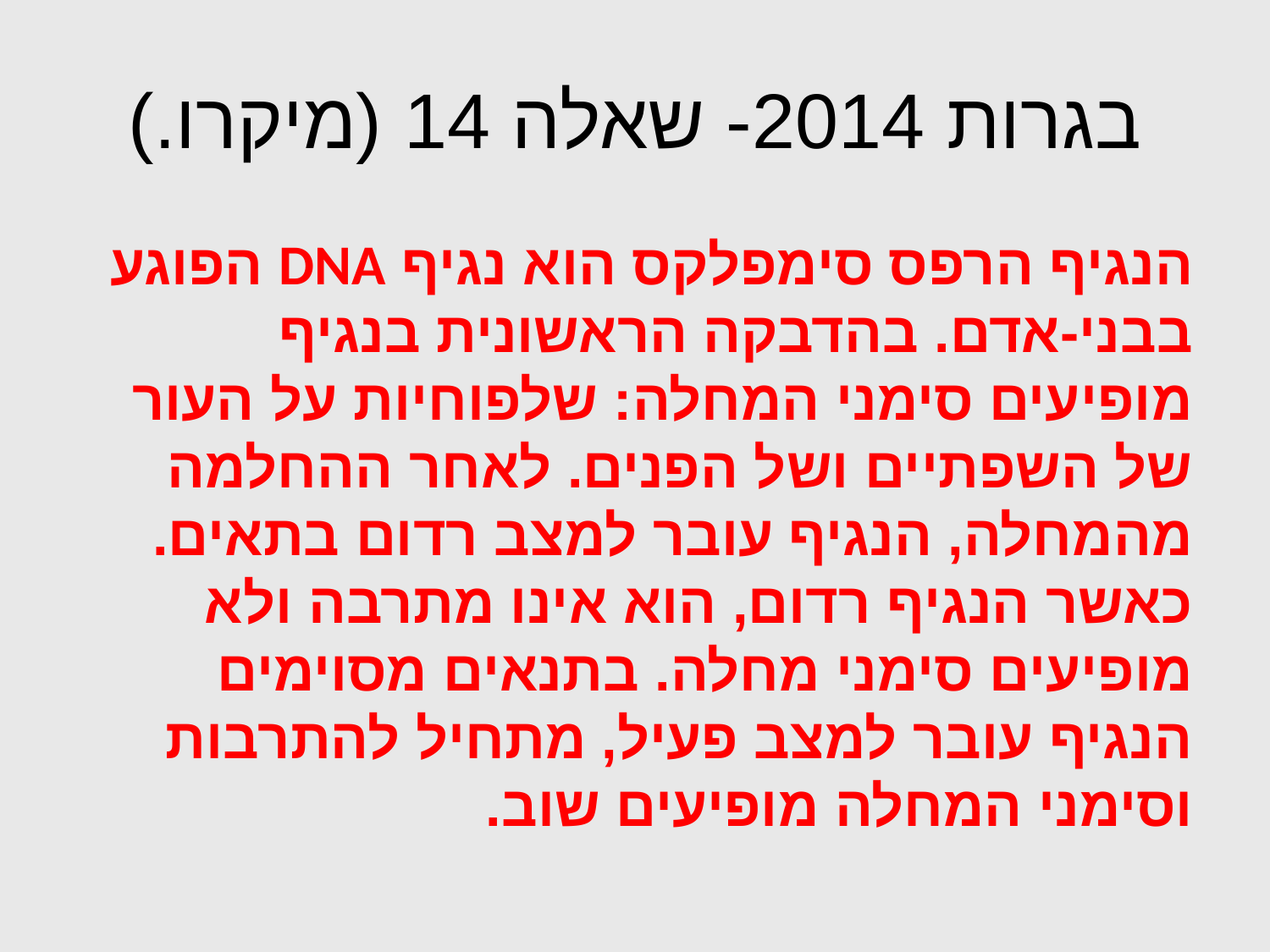

# בגרות 2014- שאלה 14 (מיקרו.)
הנגיף הרפס סימפלקס הוא נגיף DNA הפוגע בבני-אדם. בהדבקה הראשונית בנגיף מופיעים סימני המחלה: שלפוחיות על העור של השפתיים ושל הפנים. לאחר ההחלמה מהמחלה, הנגיף עובר למצב רדום בתאים. כאשר הנגיף רדום, הוא אינו מתרבה ולא מופיעים סימני מחלה. בתנאים מסוימים הנגיף עובר למצב פעיל, מתחיל להתרבות וסימני המחלה מופיעים שוב.